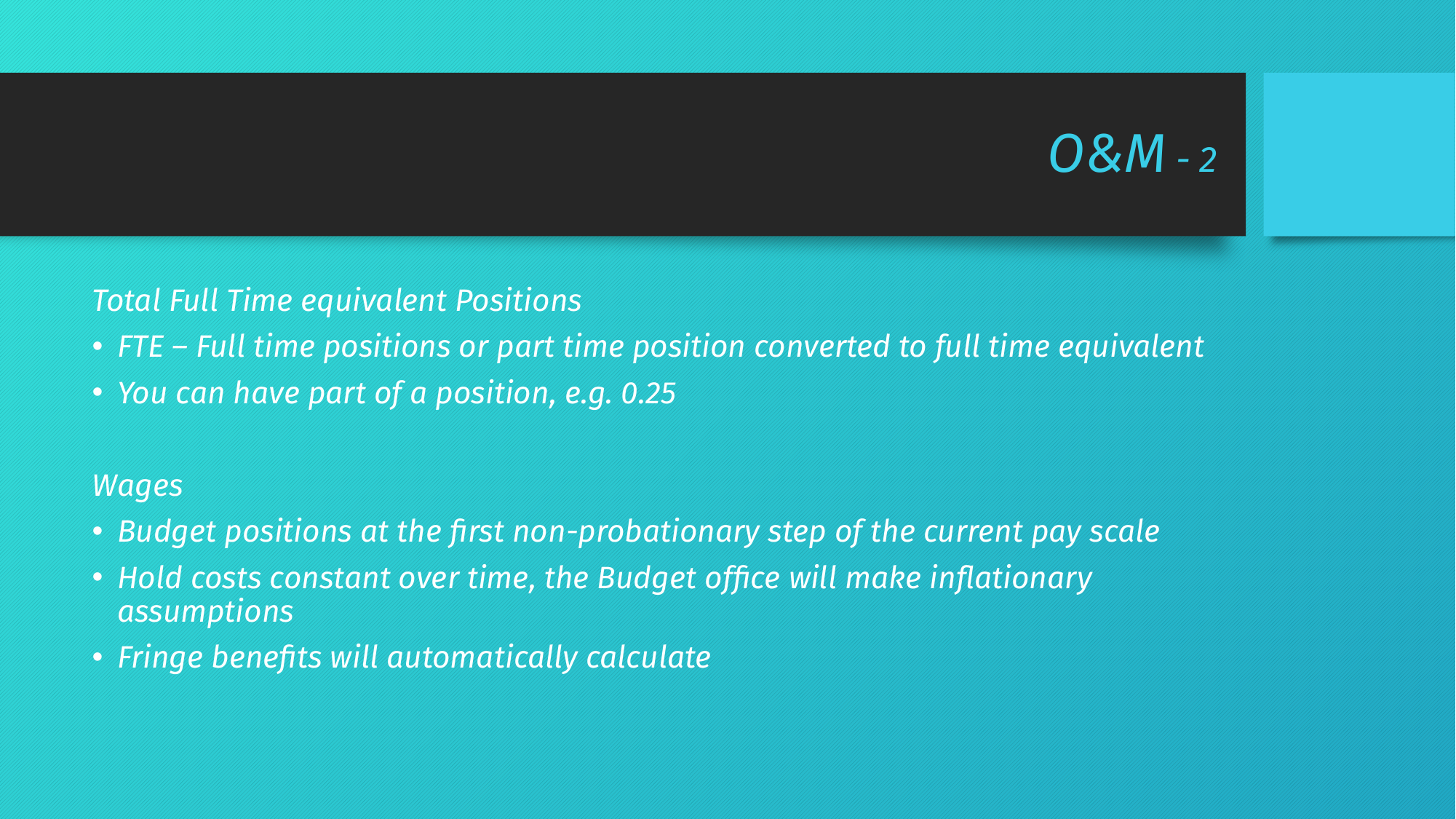

# O&M - 2
Total Full Time equivalent Positions
FTE – Full time positions or part time position converted to full time equivalent
You can have part of a position, e.g. 0.25

Wages
Budget positions at the first non-probationary step of the current pay scale
Hold costs constant over time, the Budget office will make inflationary assumptions
Fringe benefits will automatically calculate